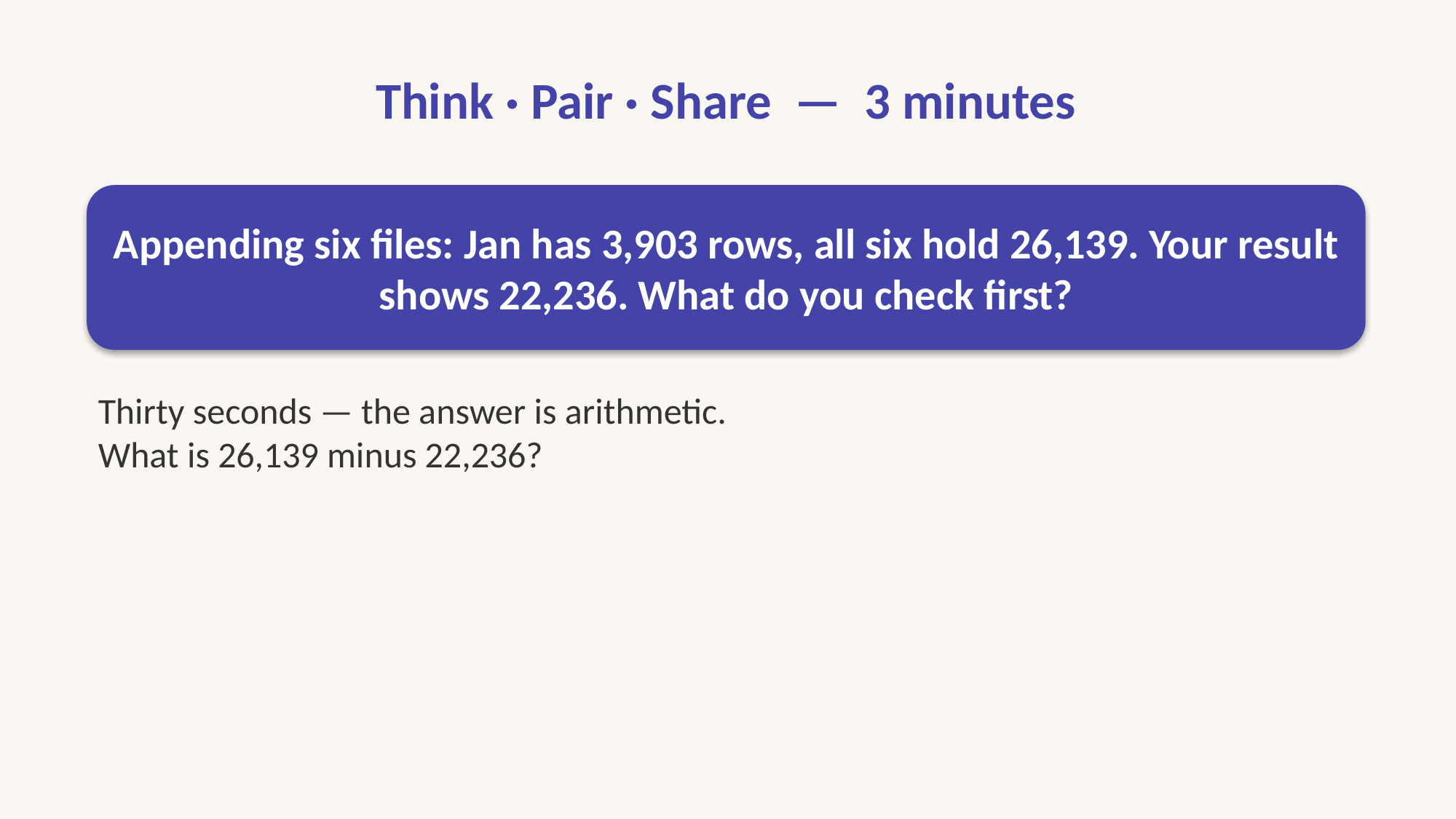

# Think · Pair · Share  —  3 minutes
Appending six files: Jan has 3,903 rows, all six hold 26,139. Your result shows 22,236. What do you check first?
Thirty seconds — the answer is arithmetic.
What is 26,139 minus 22,236?